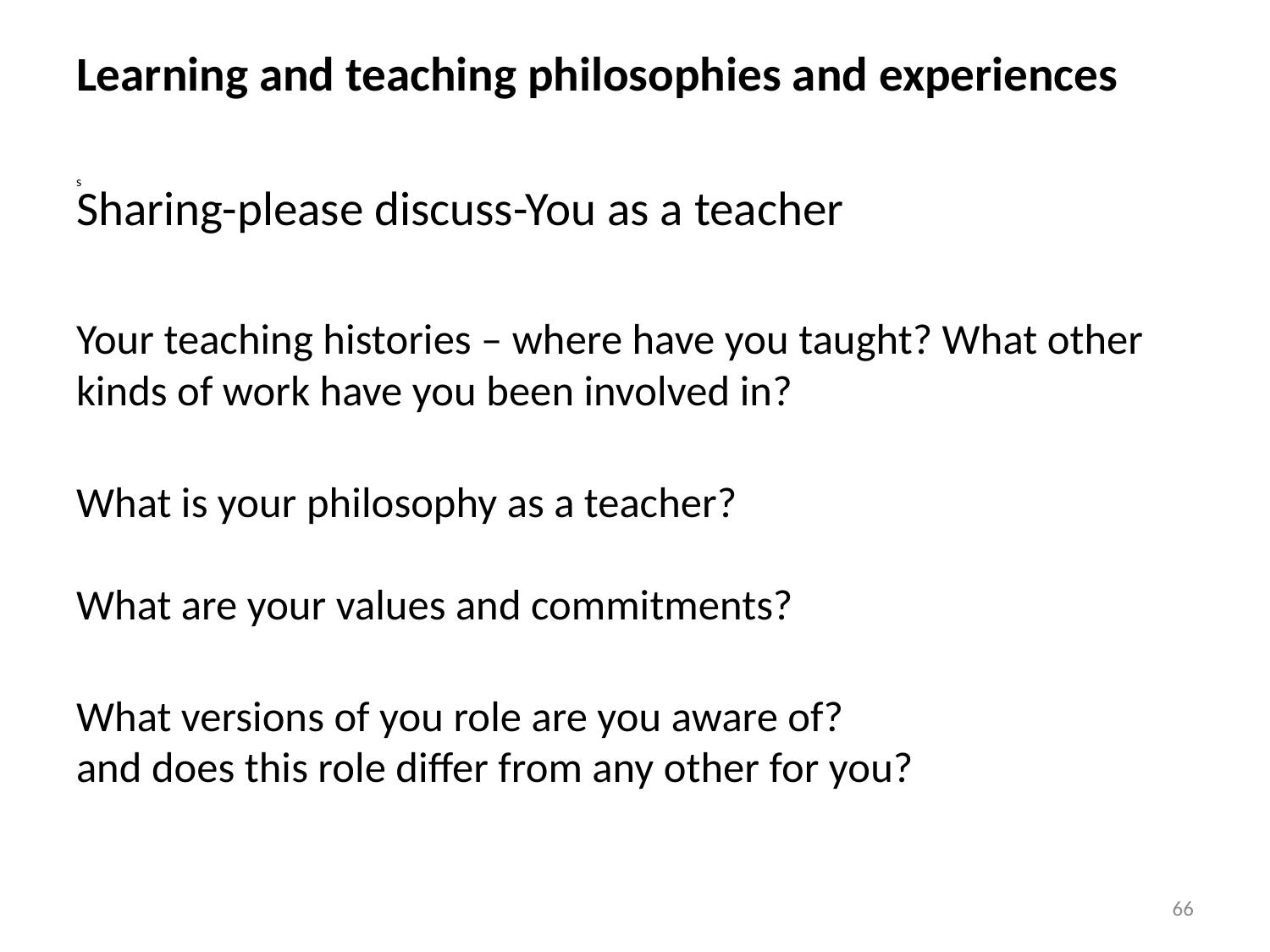

Learning and teaching philosophies and experiences

Sharing-please discuss-You as a teacher

Your teaching histories – where have you taught? What other kinds of work have you been involved in?
What is your philosophy as a teacher?
What are your values and commitments?
What versions of you role are you aware of?
and does this role differ from any other for you?
# s

66